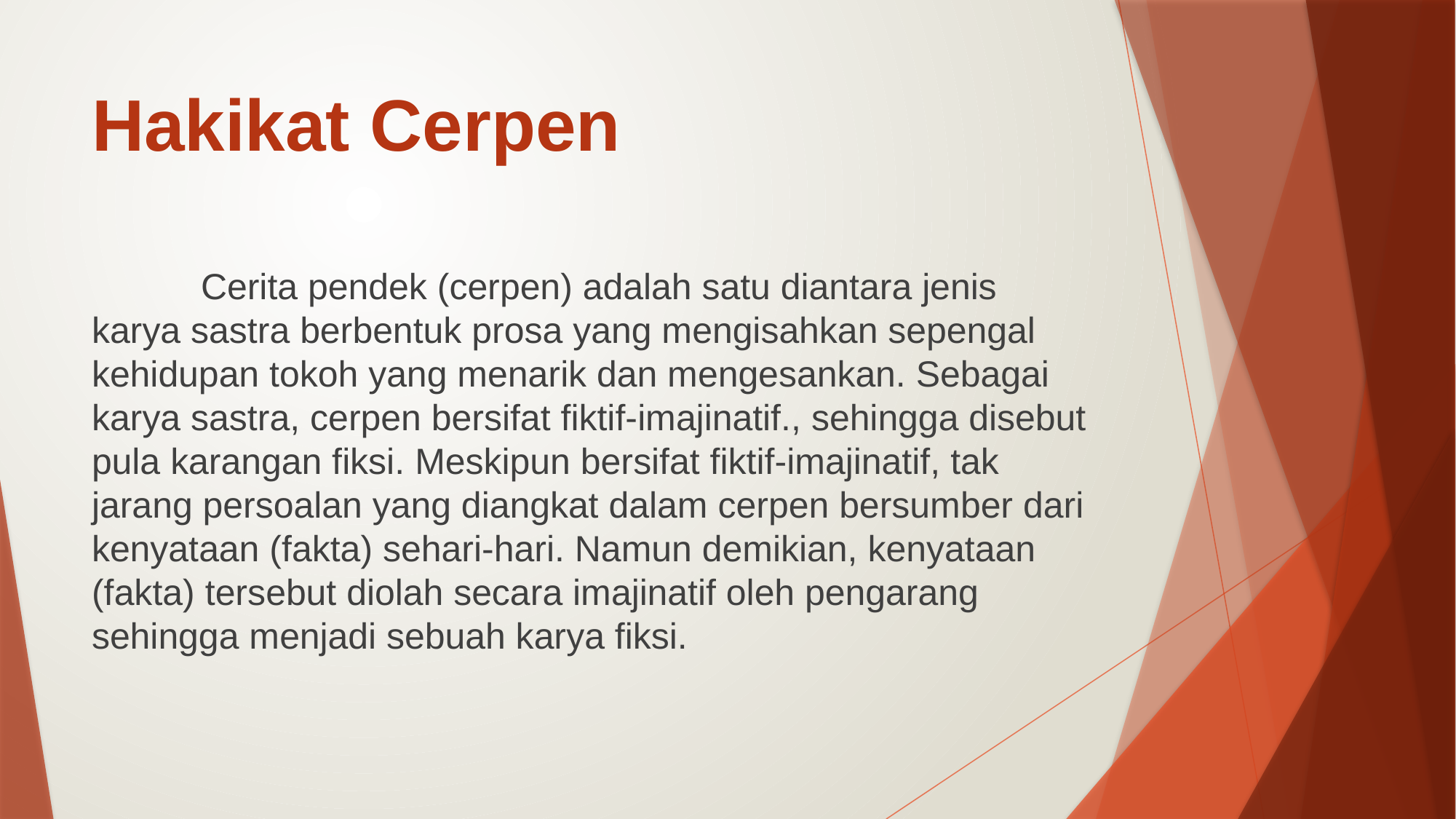

# Hakikat Cerpen
	Cerita pendek (cerpen) adalah satu diantara jenis karya sastra berbentuk prosa yang mengisahkan sepengal kehidupan tokoh yang menarik dan mengesankan. Sebagai karya sastra, cerpen bersifat fiktif-imajinatif., sehingga disebut pula karangan fiksi. Meskipun bersifat fiktif-imajinatif, tak jarang persoalan yang diangkat dalam cerpen bersumber dari kenyataan (fakta) sehari-hari. Namun demikian, kenyataan (fakta) tersebut diolah secara imajinatif oleh pengarang sehingga menjadi sebuah karya fiksi.